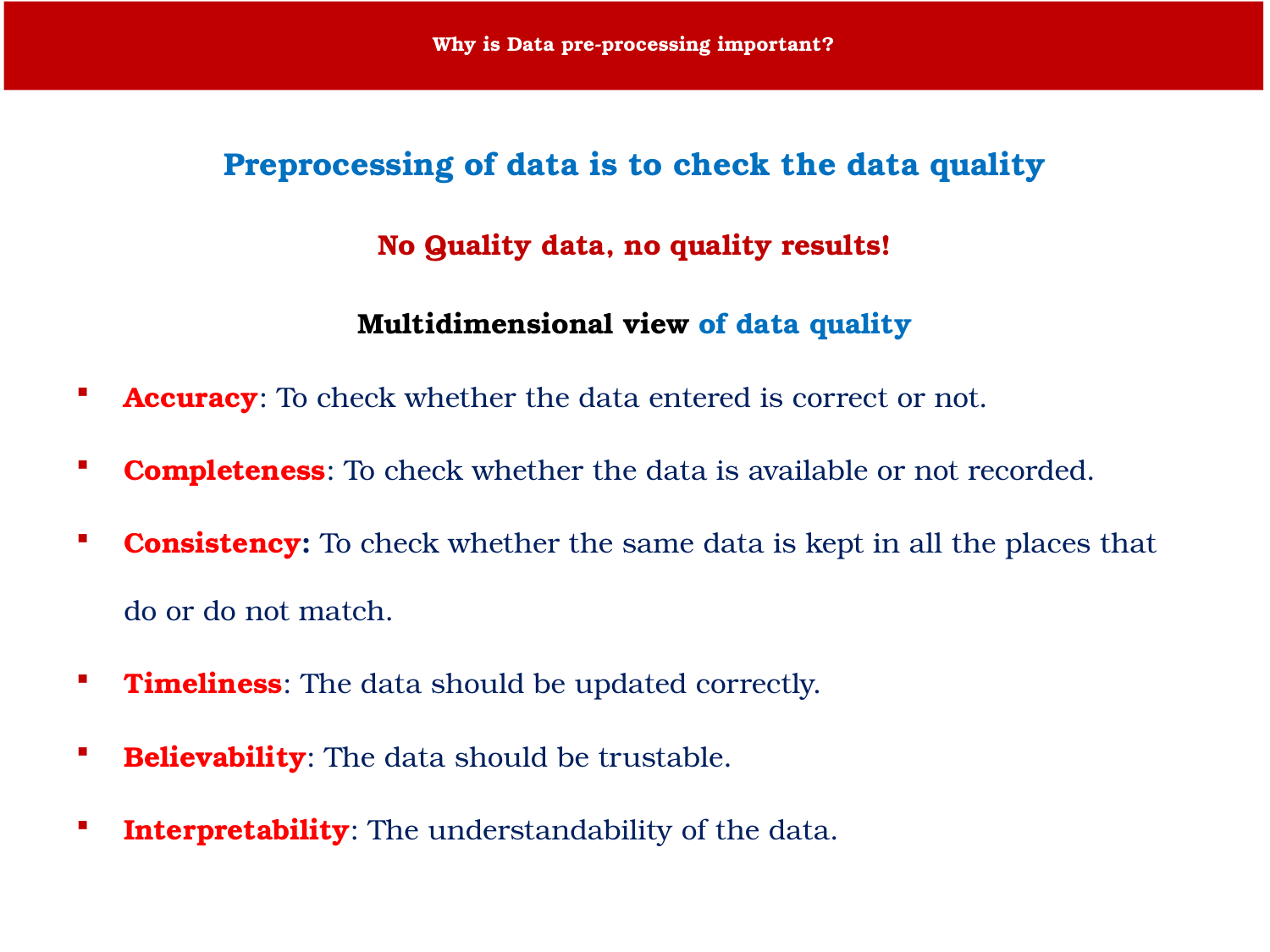

# Why is Data pre-processing important?
Preprocessing of data is to check the data quality

No Quality data, no quality results!

Multidimensional view of data quality
Accuracy: To check whether the data entered is correct or not.
Completeness: To check whether the data is available or not recorded.
Consistency: To check whether the same data is kept in all the places that do or do not match.
Timeliness: The data should be updated correctly.
Believability: The data should be trustable.
Interpretability: The understandability of the data.